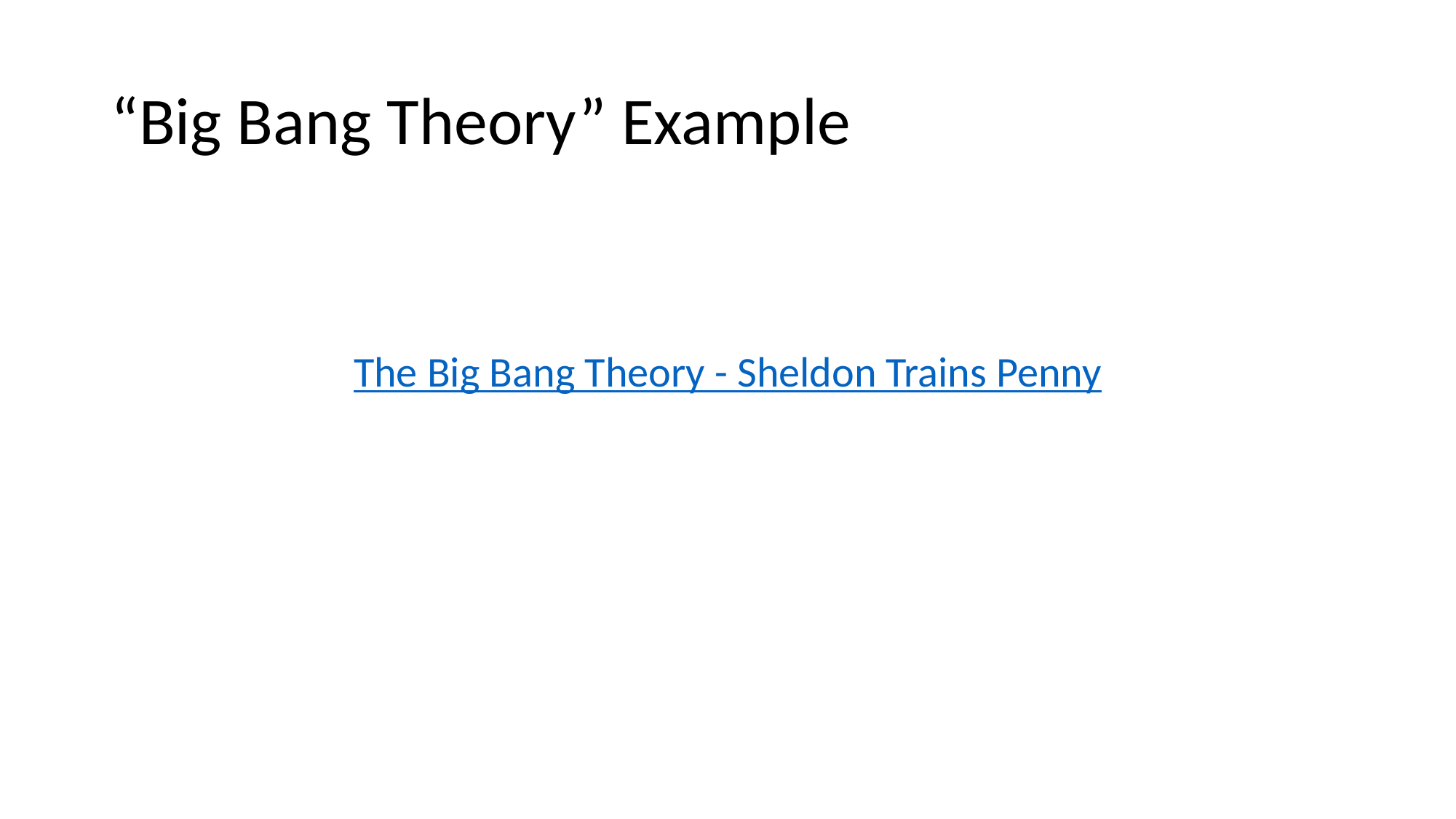

# “Big Bang Theory” Example

The Big Bang Theory - Sheldon Trains Penny